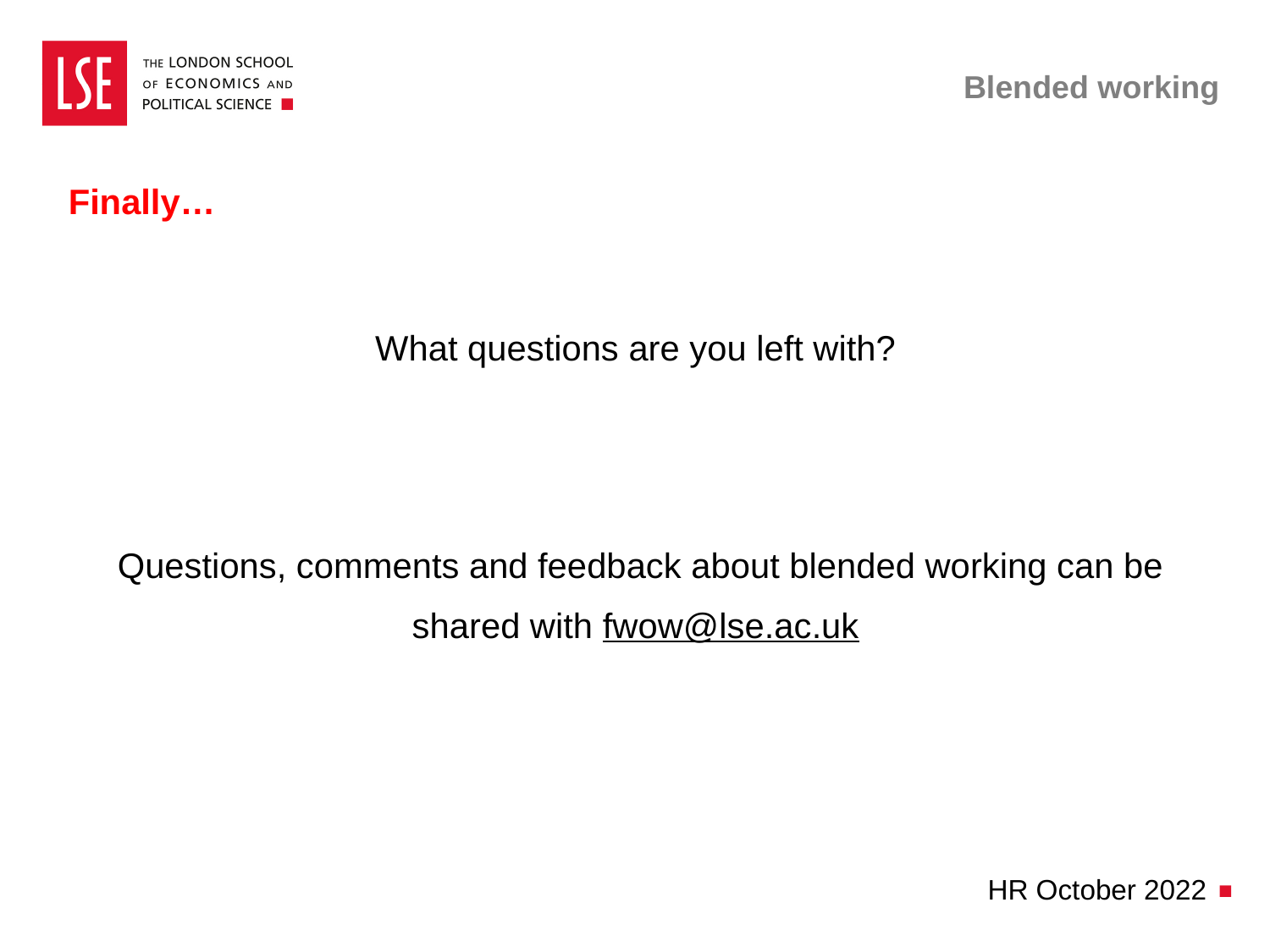

# Blended working
Finally…

What questions are you left with?

Questions, comments and feedback about blended working can be shared with fwow@lse.ac.uk
HR October 2022